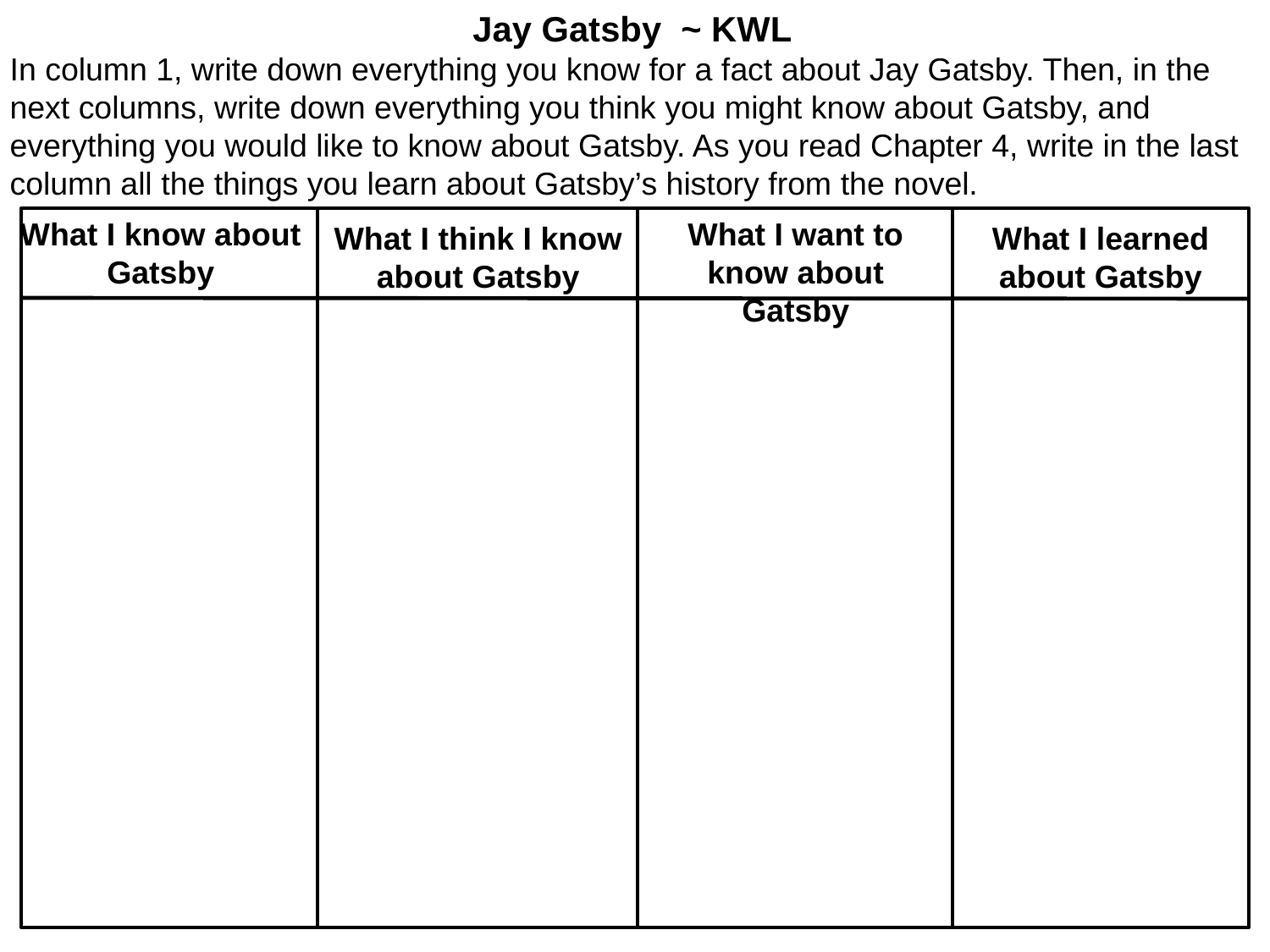

Jay Gatsby  ~ KWL
In column 1, write down everything you know for a fact about Jay Gatsby. Then, in the next columns, write down everything you think you might know about Gatsby, and everything you would like to know about Gatsby. As you read Chapter 4, write in the last column all the things you learn about Gatsby’s history from the novel.
What I know about Gatsby

What I want to know about Gatsby
What I think I know about Gatsby
What I learned about Gatsby